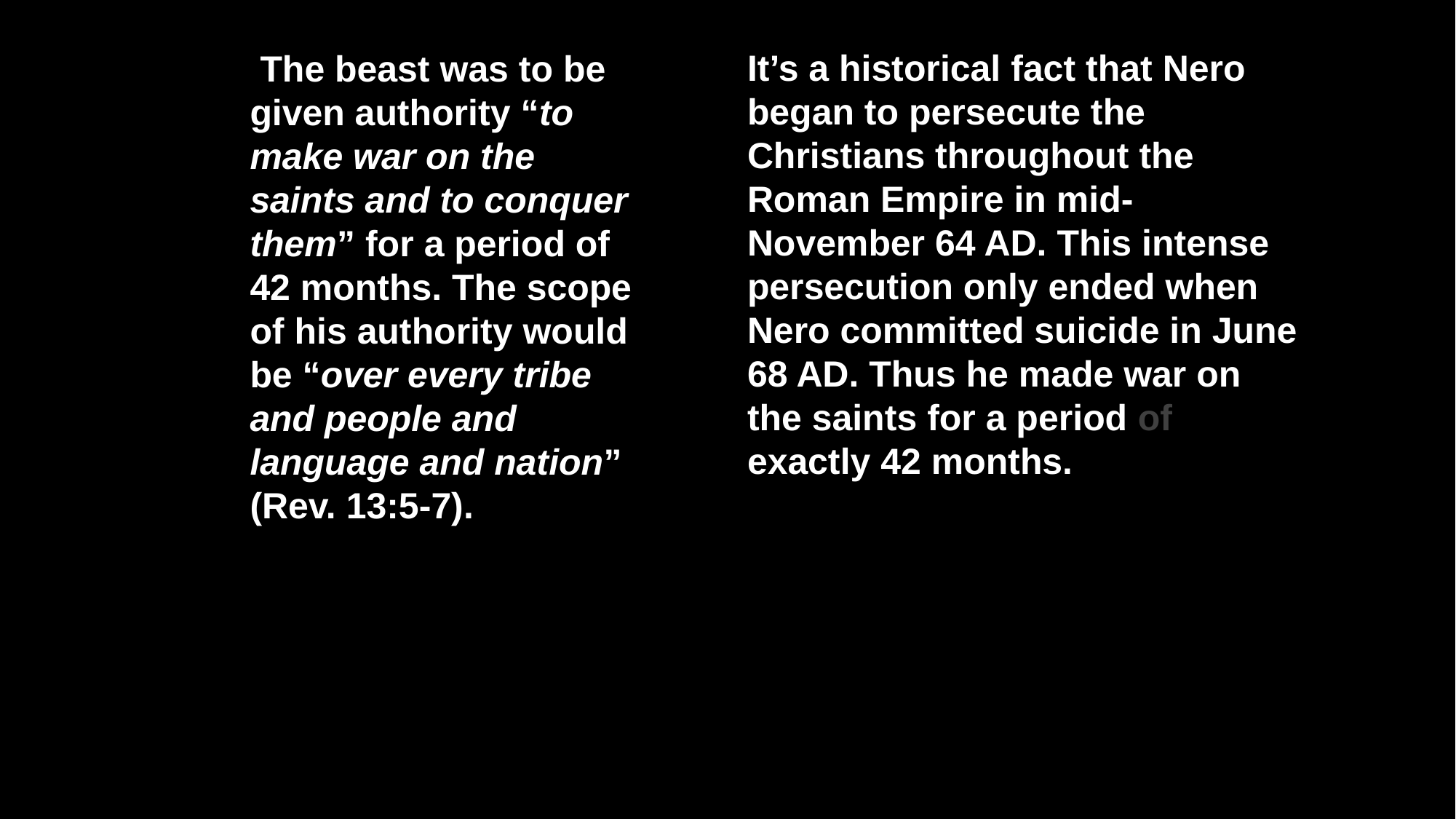

It’s a historical fact that Nero began to persecute the Christians throughout the Roman Empire in mid-November 64 AD. This intense persecution only ended when Nero committed suicide in June 68 AD. Thus he made war on the saints for a period of exactly 42 months.
 The beast was to be given authority “to make war on the saints and to conquer them” for a period of 42 months. The scope of his authority would be “over every tribe and people and language and nation” (Rev. 13:5-7).

“